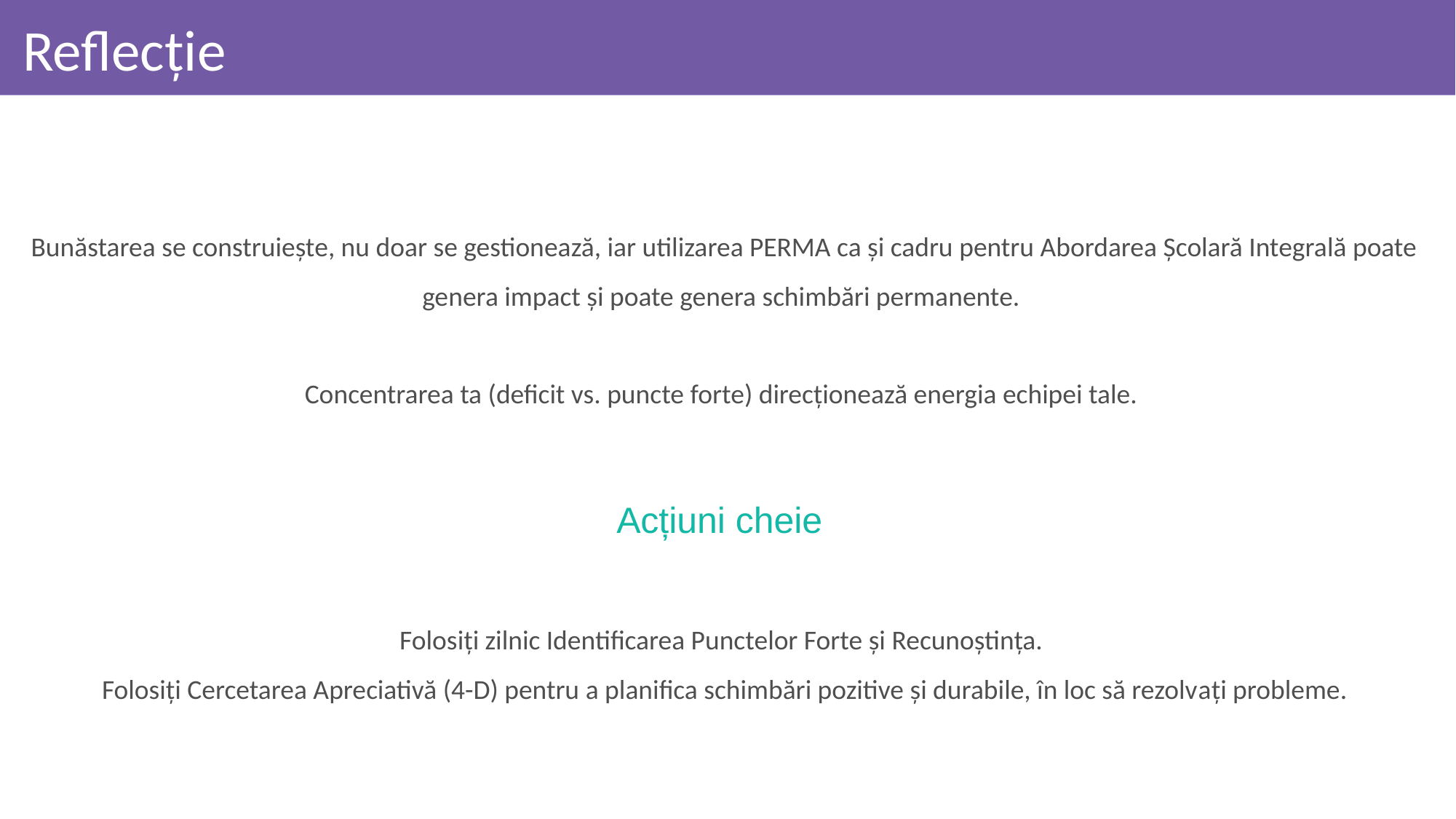

# Reflecție

Bunăstarea se construiește, nu doar se gestionează, iar utilizarea PERMA ca și cadru pentru Abordarea Școlară Integrală poate genera impact și poate genera schimbări permanente.

Concentrarea ta (deficit vs. puncte forte) direcționează energia echipei tale.

Acțiuni cheie

Folosiți zilnic Identificarea Punctelor Forte și Recunoștința.
Folosiți Cercetarea Apreciativă (4-D) pentru a planifica schimbări pozitive și durabile, în loc să rezolvați probleme.